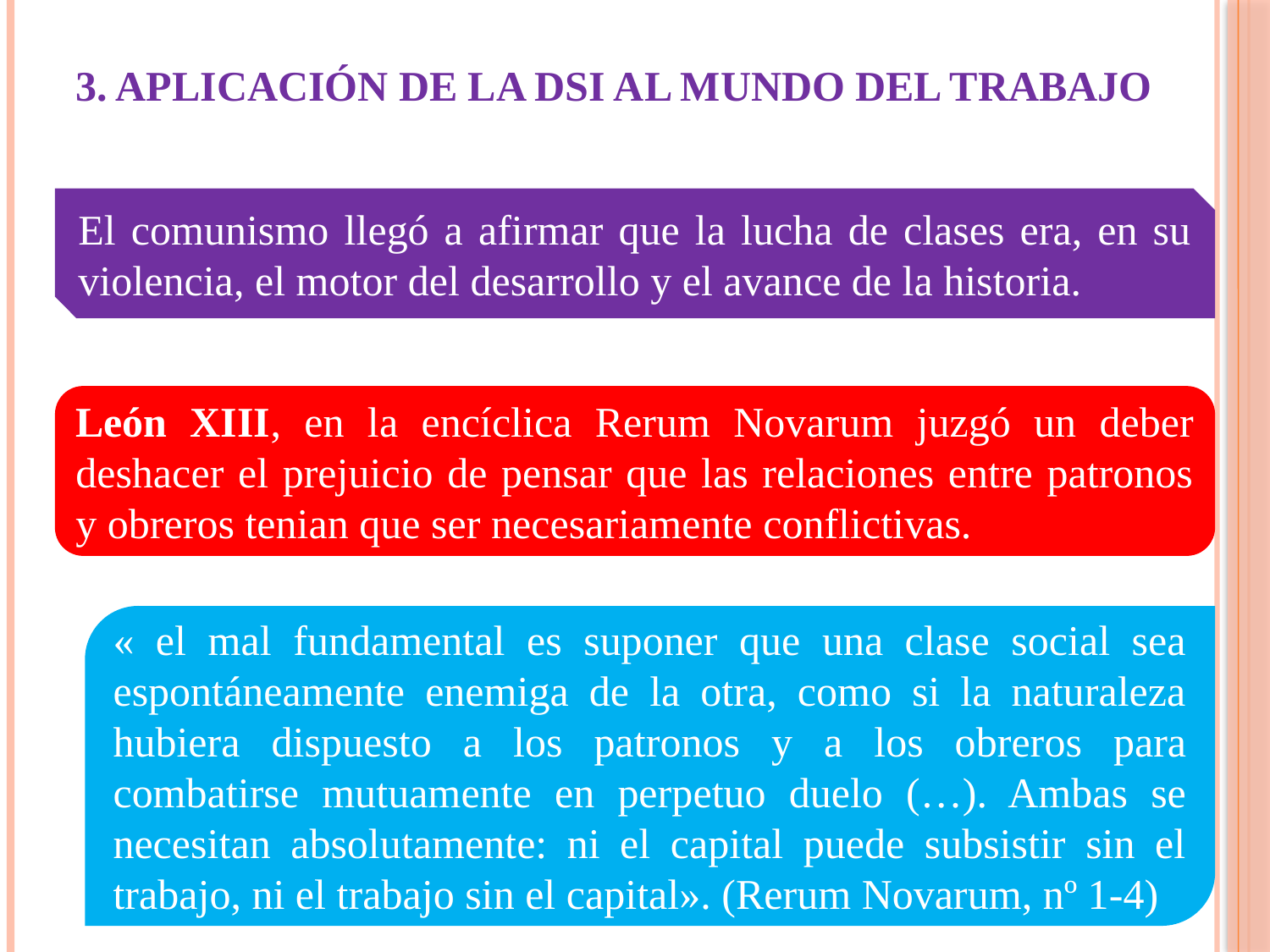

# 3. APLICACIÓN DE LA DSI AL MUNDO DEL TRABAJO
El comunismo llegó a afirmar que la lucha de clases era, en su violencia, el motor del desarrollo y el avance de la historia.
León XIII, en la encíclica Rerum Novarum juzgó un deber deshacer el prejuicio de pensar que las relaciones entre patronos y obreros tenian que ser necesariamente conflictivas.
« el mal fundamental es suponer que una clase social sea espontáneamente enemiga de la otra, como si la naturaleza hubiera dispuesto a los patronos y a los obreros para combatirse mutuamente en perpetuo duelo (…). Ambas se necesitan absolutamente: ni el capital puede subsistir sin el trabajo, ni el trabajo sin el capital». (Rerum Novarum, nº 1-4)